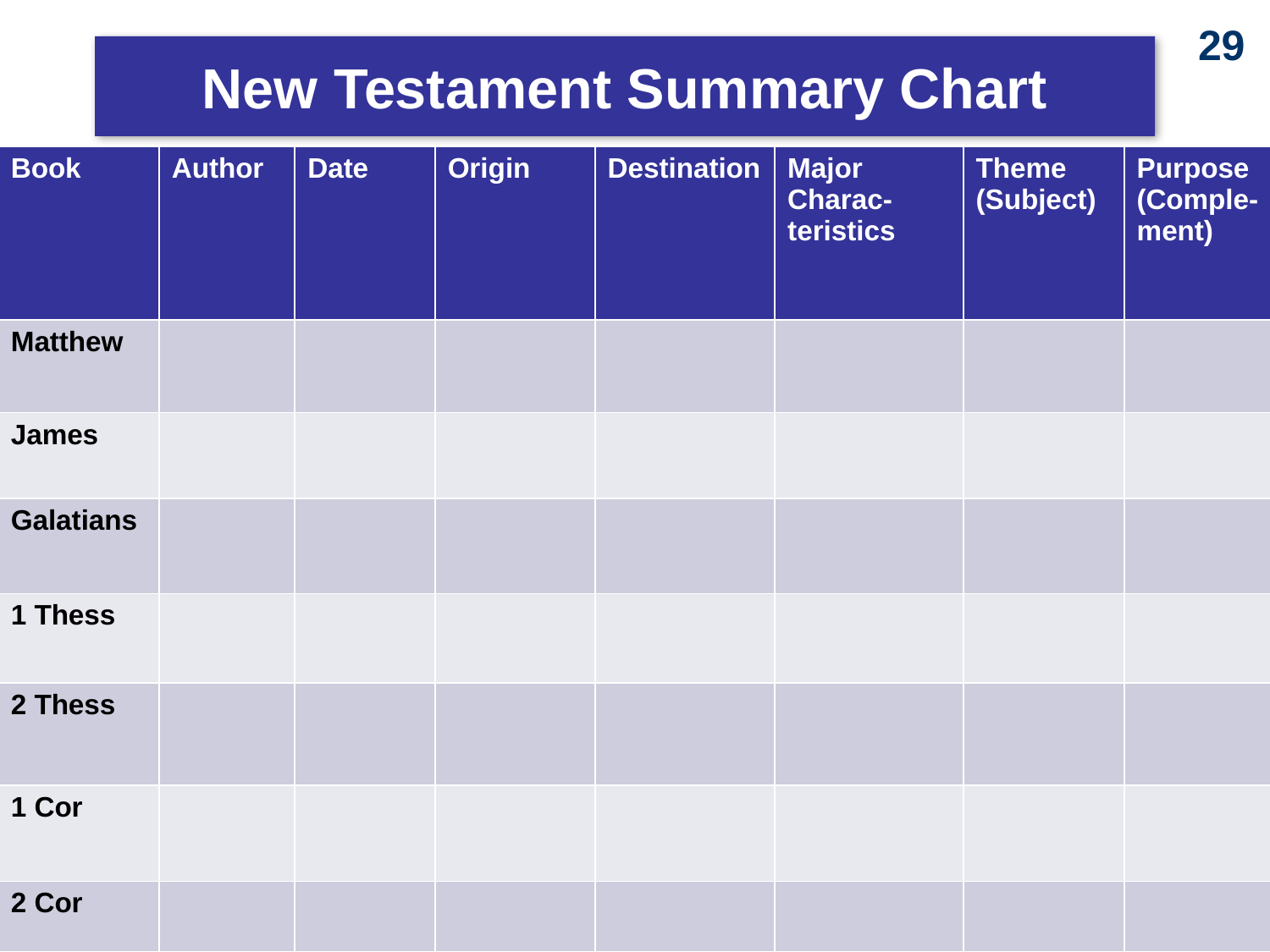

29
New Testament Summary Chart
| Book | Author | Date | Origin | Destination | Major Charac-teristics | Theme (Subject) | Purpose (Comple-ment) |
| --- | --- | --- | --- | --- | --- | --- | --- |
| Matthew |  |  |  |  |  |  |  |
| James |  |  |  |  |  |  |  |
| Galatians |  |  |  |  |  |  |  |
| 1 Thess |  |  |  |  |  |  |  |
| 2 Thess |  |  |  |  |  |  |  |
| 1 Cor |  |  |  |  |  |  |  |
| 2 Cor |  |  |  |  |  |  |  |